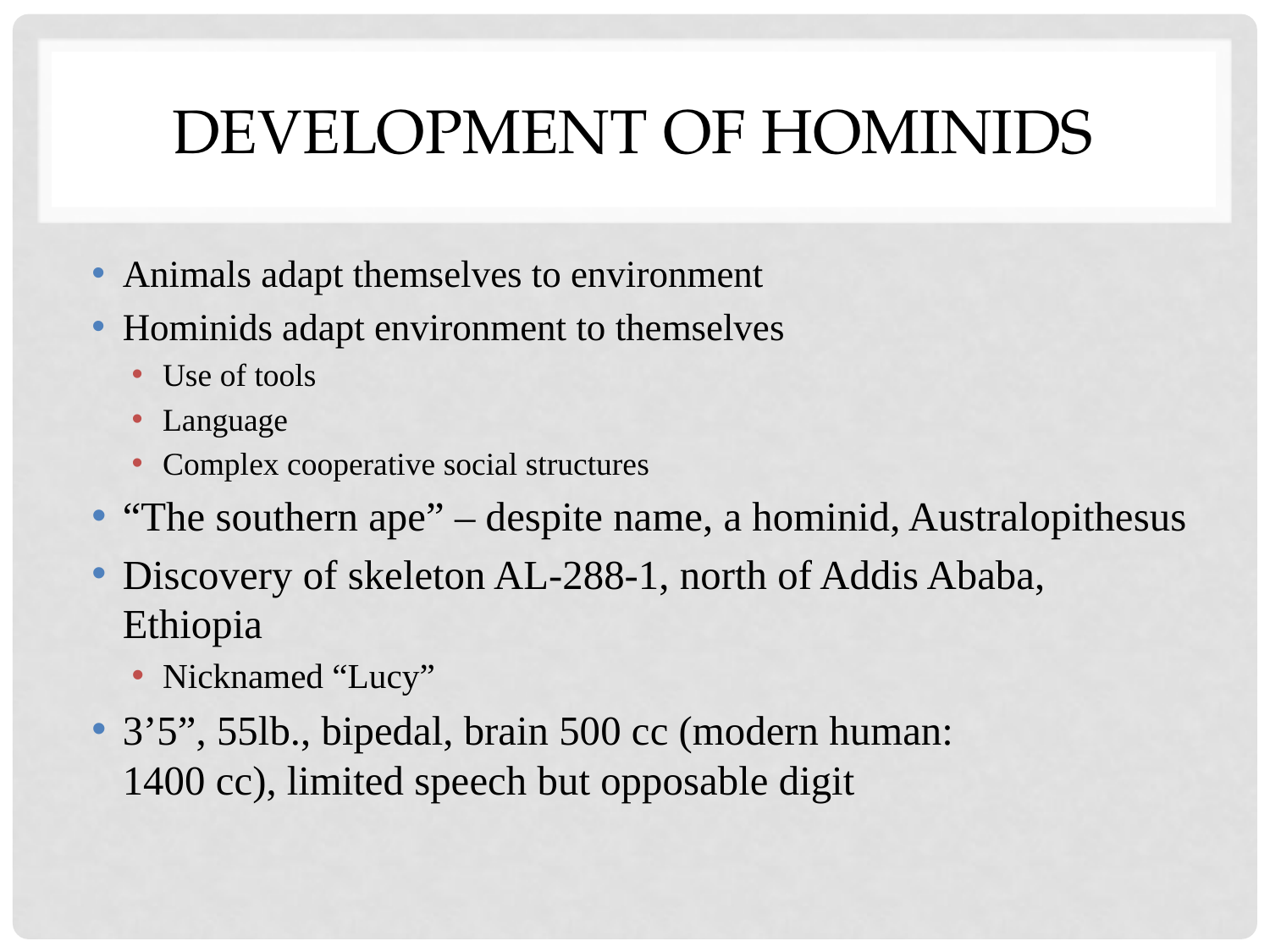

# Development of hominids
Animals adapt themselves to environment
Hominids adapt environment to themselves
Use of tools
Language
Complex cooperative social structures
“The southern ape” – despite name, a hominid, Australopithesus
Discovery of skeleton AL-288-1, north of Addis Ababa, Ethiopia
Nicknamed “Lucy”
3’5”, 55lb., bipedal, brain 500 cc (modern human:
1400 cc), limited speech but opposable digit